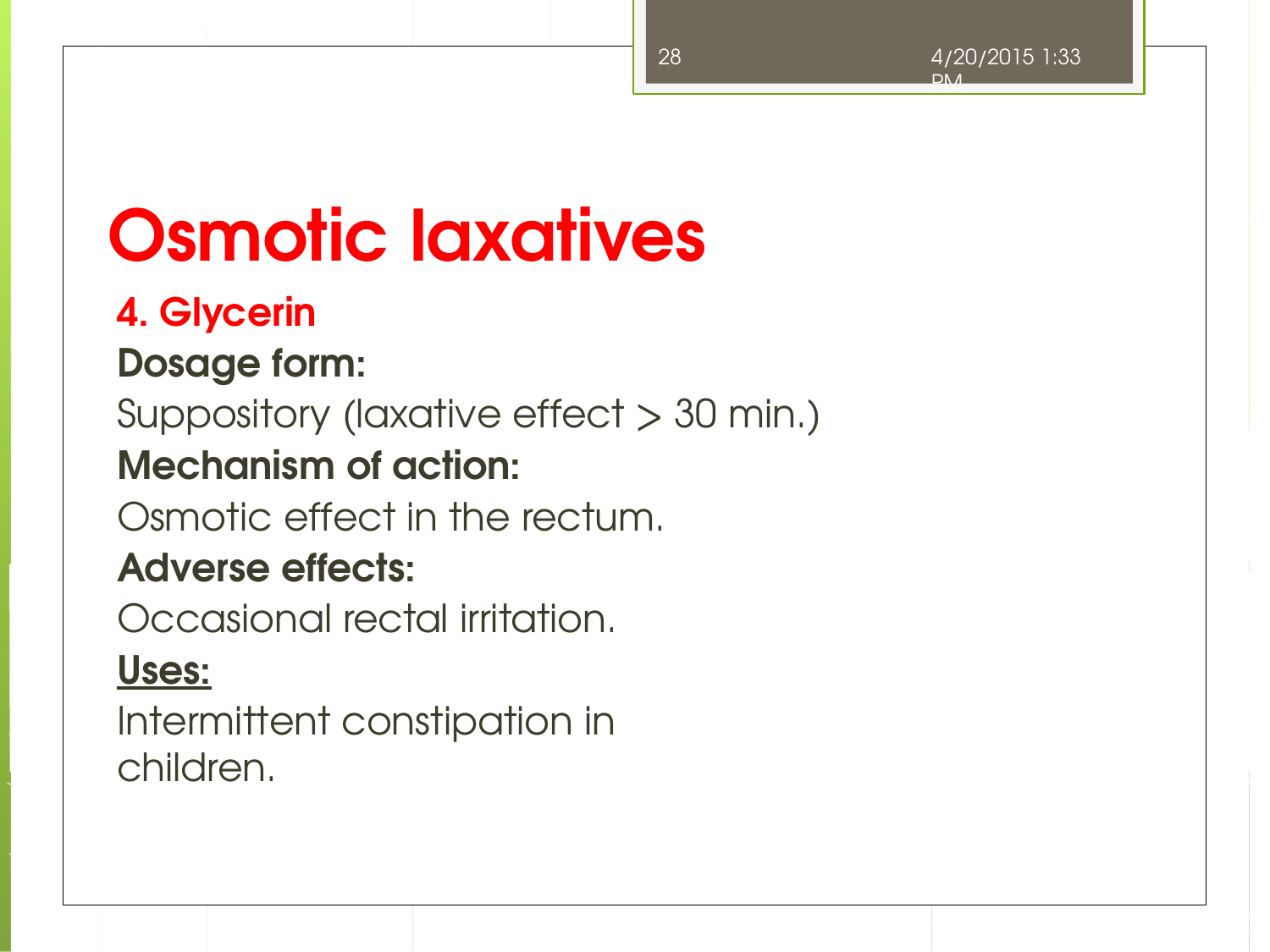

28
4/20/2015 1:33 PM
Osmotic laxatives

4. Glycerin
Dosage form:
Suppository (laxative effect > 30 min.)
Mechanism of action: Osmotic effect in the rectum. Adverse effects:
Occasional rectal irritation.
Uses:
Intermittent constipation in children.